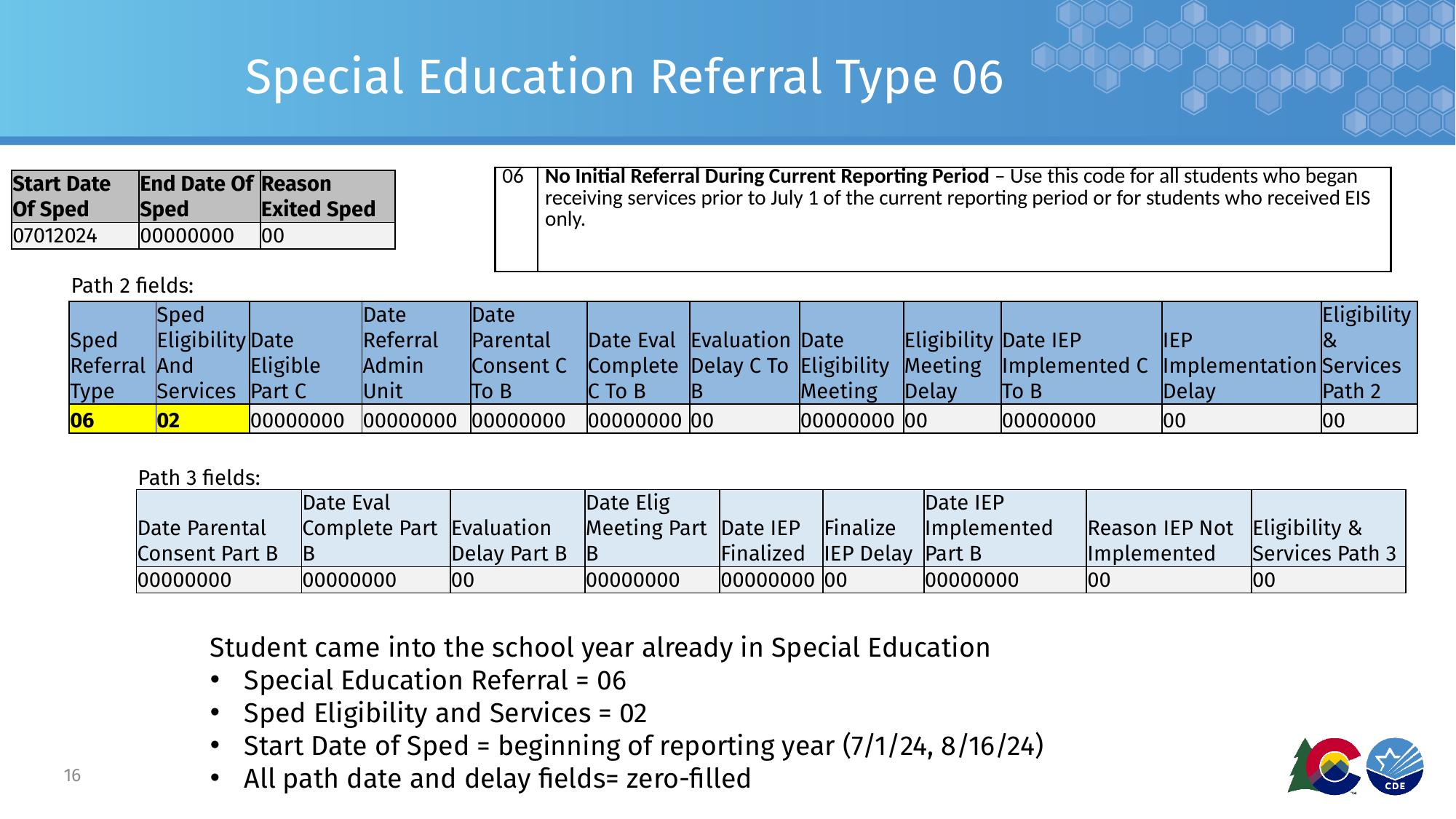

# Special Education Referral Type 06
| 06 | No Initial Referral During Current Reporting Period – Use this code for all students who began receiving services prior to July 1 of the current reporting period or for students who received EIS only. |
| --- | --- |
| Start Date Of Sped | End Date Of Sped | Reason Exited Sped |
| --- | --- | --- |
| 07012024 | 00000000 | 00 |
Path 2 fields:
| Sped Referral Type | Sped Eligibility And Services | Date Eligible Part C | Date Referral Admin Unit | Date Parental Consent C To B | Date Eval Complete C To B | Evaluation Delay C To B | Date Eligibility Meeting | Eligibility Meeting Delay | Date IEP Implemented C To B | IEP Implementation Delay | Eligibility & Services Path 2 |
| --- | --- | --- | --- | --- | --- | --- | --- | --- | --- | --- | --- |
| 06 | 02 | 00000000 | 00000000 | 00000000 | 00000000 | 00 | 00000000 | 00 | 00000000 | 00 | 00 |
Path 3 fields:
| Date Parental Consent Part B | Date Eval Complete Part B | Evaluation Delay Part B | Date Elig Meeting Part B | Date IEP Finalized | Finalize IEP Delay | Date IEP Implemented Part B | Reason IEP Not Implemented | Eligibility & Services Path 3 |
| --- | --- | --- | --- | --- | --- | --- | --- | --- |
| 00000000 | 00000000 | 00 | 00000000 | 00000000 | 00 | 00000000 | 00 | 00 |
Student came into the school year already in Special Education
Special Education Referral = 06
Sped Eligibility and Services = 02
Start Date of Sped = beginning of reporting year (7/1/24, 8/16/24)
All path date and delay fields= zero-filled

16